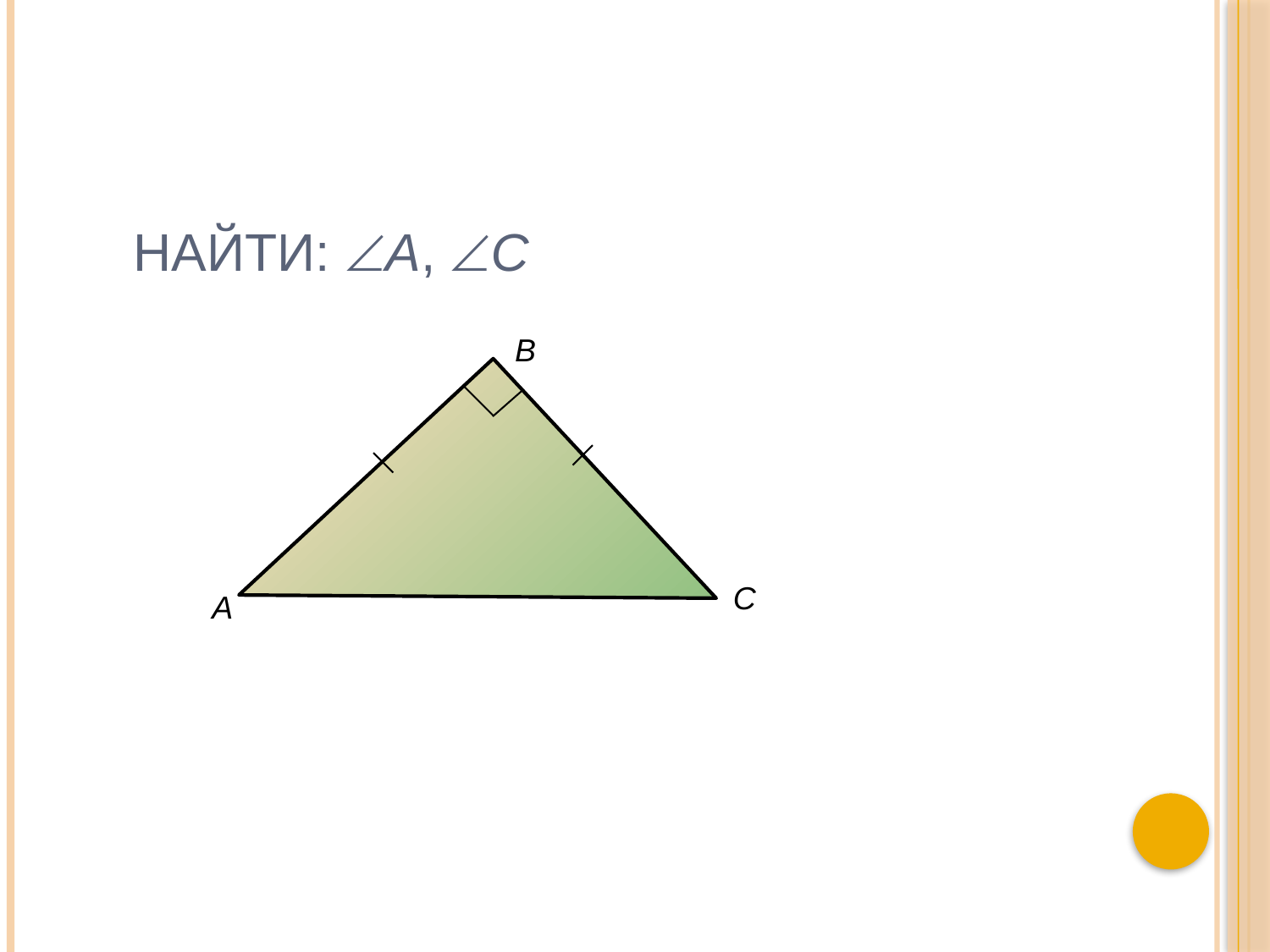

# Найти: ∠А, ∠С
В
С
А